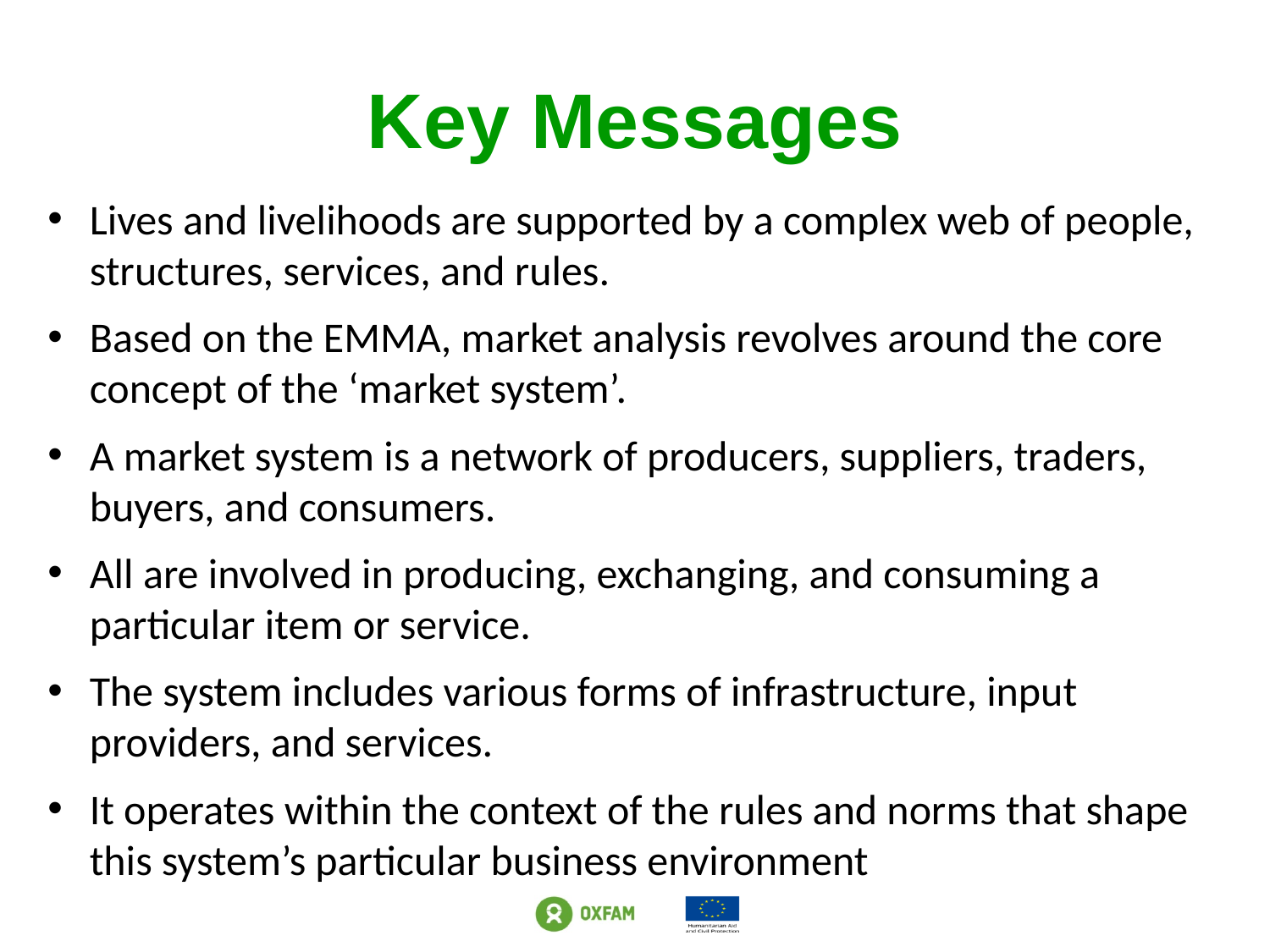

# Key Messages
Lives and livelihoods are supported by a complex web of people, structures, services, and rules.
Based on the EMMA, market analysis revolves around the core concept of the ‘market system’.
A market system is a network of producers, suppliers, traders, buyers, and consumers.
All are involved in producing, exchanging, and consuming a particular item or service.
The system includes various forms of infrastructure, input providers, and services.
It operates within the context of the rules and norms that shape this system’s particular business environment